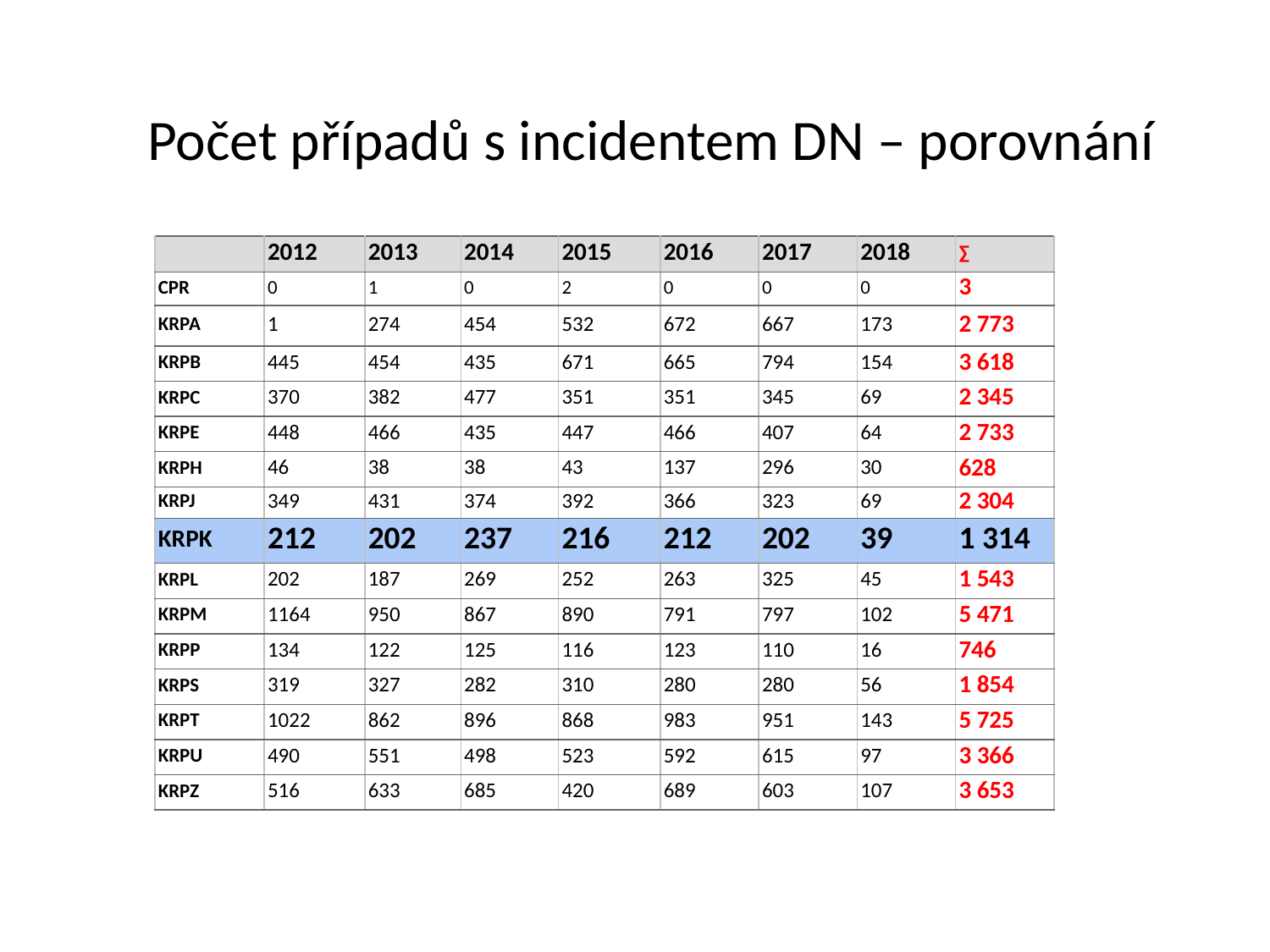

# Počet případů s incidentem DN – porovnání
|  | 2012 | 2013 | 2014 | 2015 | 2016 | 2017 | 2018 | ∑ |
| --- | --- | --- | --- | --- | --- | --- | --- | --- |
| CPR | 0 | 1 | 0 | 2 | 0 | 0 | 0 | 3 |
| KRPA | 1 | 274 | 454 | 532 | 672 | 667 | 173 | 2 773 |
| KRPB | 445 | 454 | 435 | 671 | 665 | 794 | 154 | 3 618 |
| KRPC | 370 | 382 | 477 | 351 | 351 | 345 | 69 | 2 345 |
| KRPE | 448 | 466 | 435 | 447 | 466 | 407 | 64 | 2 733 |
| KRPH | 46 | 38 | 38 | 43 | 137 | 296 | 30 | 628 |
| KRPJ | 349 | 431 | 374 | 392 | 366 | 323 | 69 | 2 304 |
| KRPK | 212 | 202 | 237 | 216 | 212 | 202 | 39 | 1 314 |
| KRPL | 202 | 187 | 269 | 252 | 263 | 325 | 45 | 1 543 |
| KRPM | 1164 | 950 | 867 | 890 | 791 | 797 | 102 | 5 471 |
| KRPP | 134 | 122 | 125 | 116 | 123 | 110 | 16 | 746 |
| KRPS | 319 | 327 | 282 | 310 | 280 | 280 | 56 | 1 854 |
| KRPT | 1022 | 862 | 896 | 868 | 983 | 951 | 143 | 5 725 |
| KRPU | 490 | 551 | 498 | 523 | 592 | 615 | 97 | 3 366 |
| KRPZ | 516 | 633 | 685 | 420 | 689 | 603 | 107 | 3 653 |